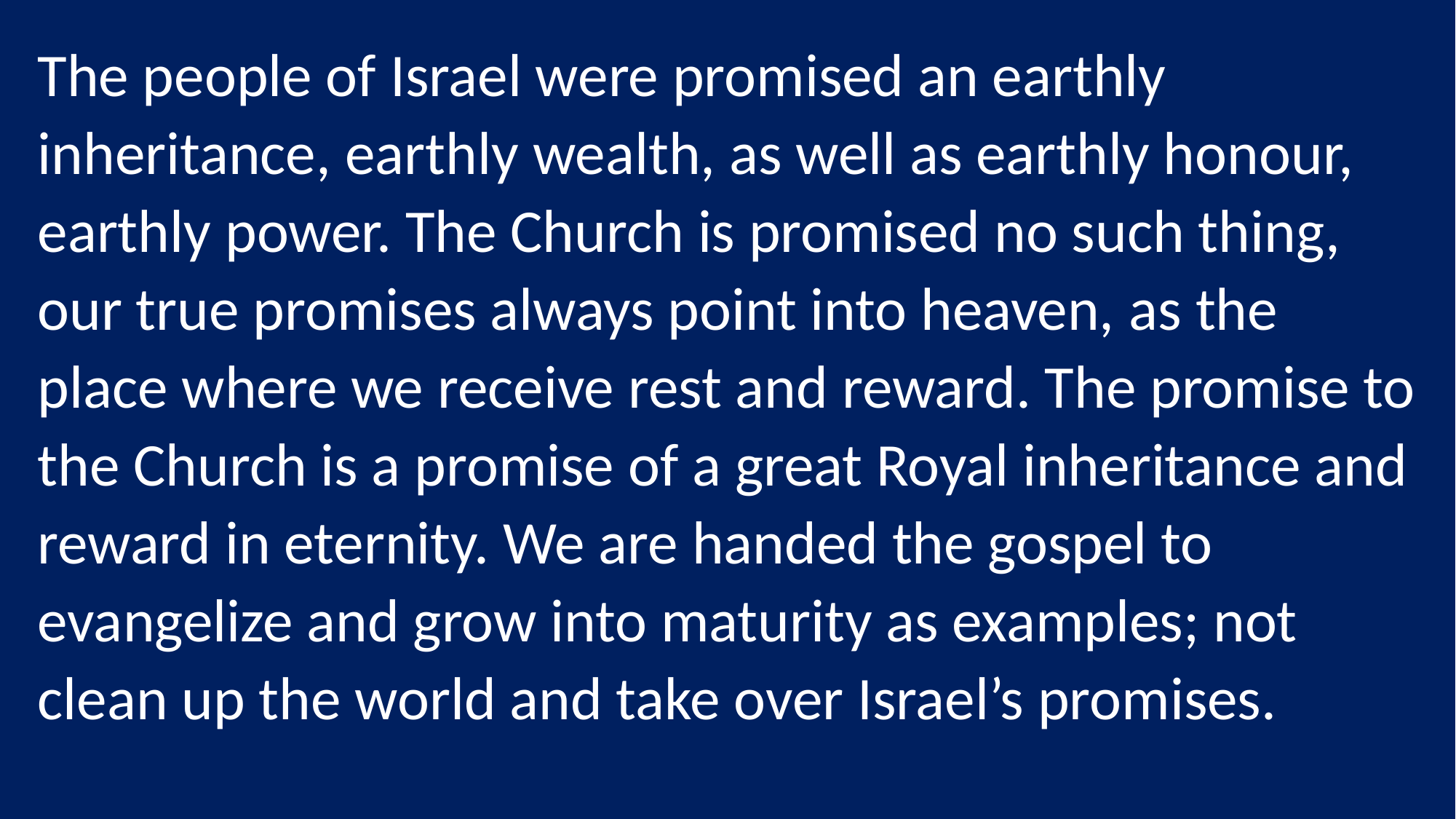

The people of Israel were promised an earthly inheritance, earthly wealth, as well as earthly honour, earthly power. The Church is promised no such thing, our true promises always point into heaven, as the place where we receive rest and reward. The promise to the Church is a promise of a great Royal inheritance and reward in eternity. We are handed the gospel to evangelize and grow into maturity as examples; not clean up the world and take over Israel’s promises.